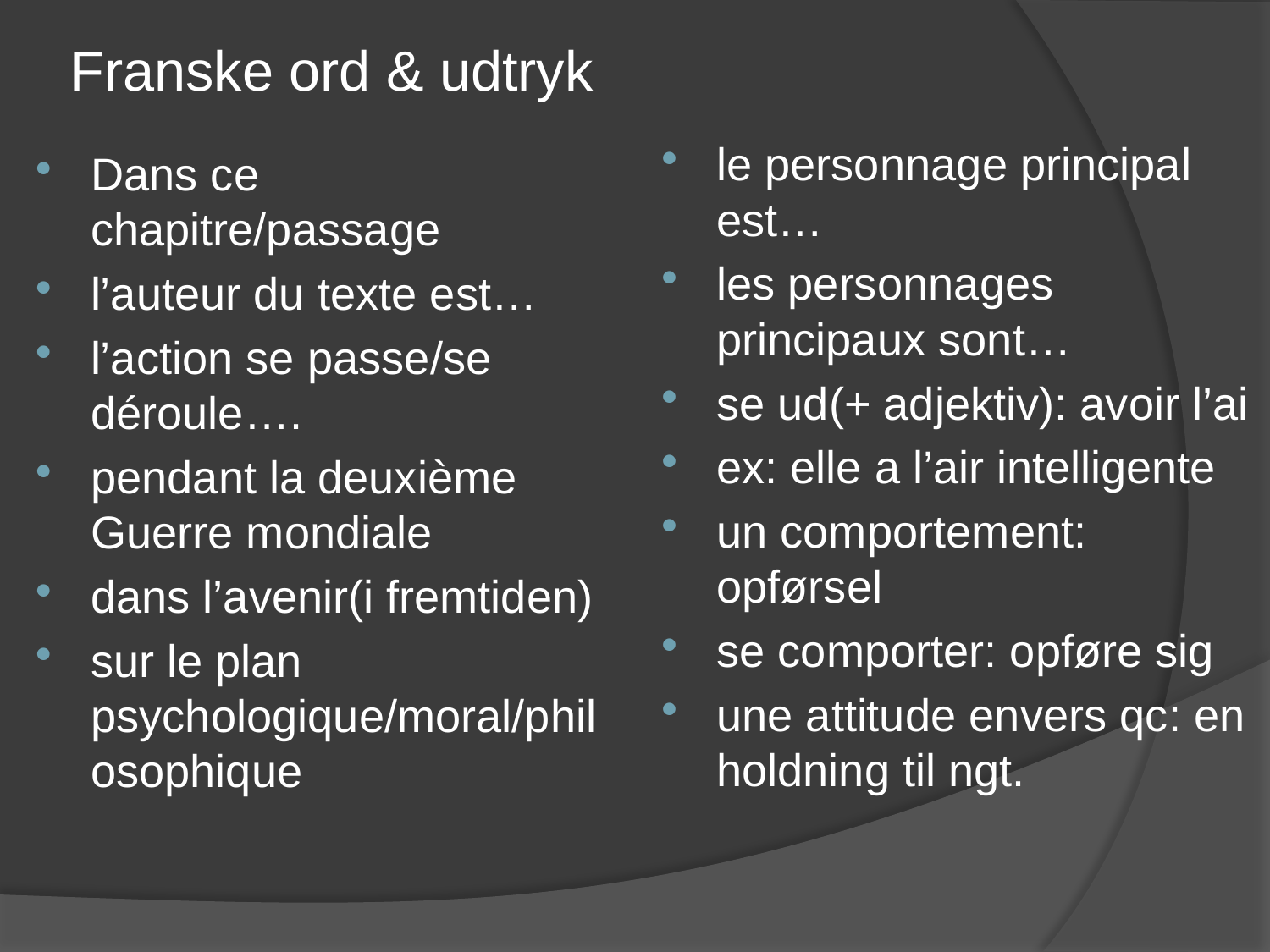

# Franske ord & udtryk
le personnage principal est…
les personnages principaux sont…
se ud(+ adjektiv): avoir l’ai
ex: elle a l’air intelligente
un comportement: opførsel
se comporter: opføre sig
une attitude envers qc: en holdning til ngt.

Dans ce chapitre/passage
l’auteur du texte est…
l’action se passe/se déroule….
pendant la deuxième Guerre mondiale
dans l’avenir(i fremtiden)
sur le plan psychologique/moral/philosophique